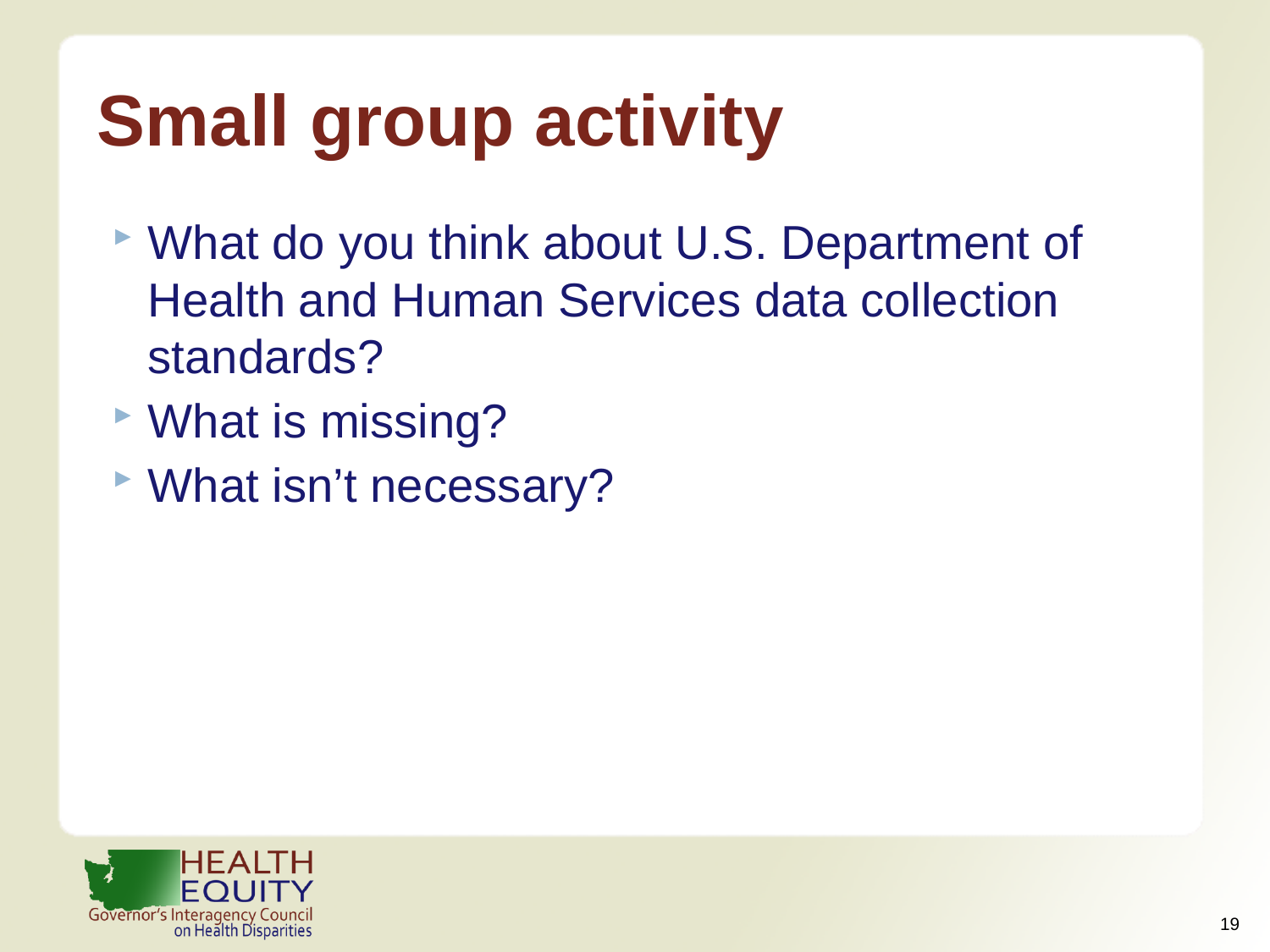

# Small group activity
What do you think about U.S. Department of Health and Human Services data collection standards?
What is missing?
What isn’t necessary?

19